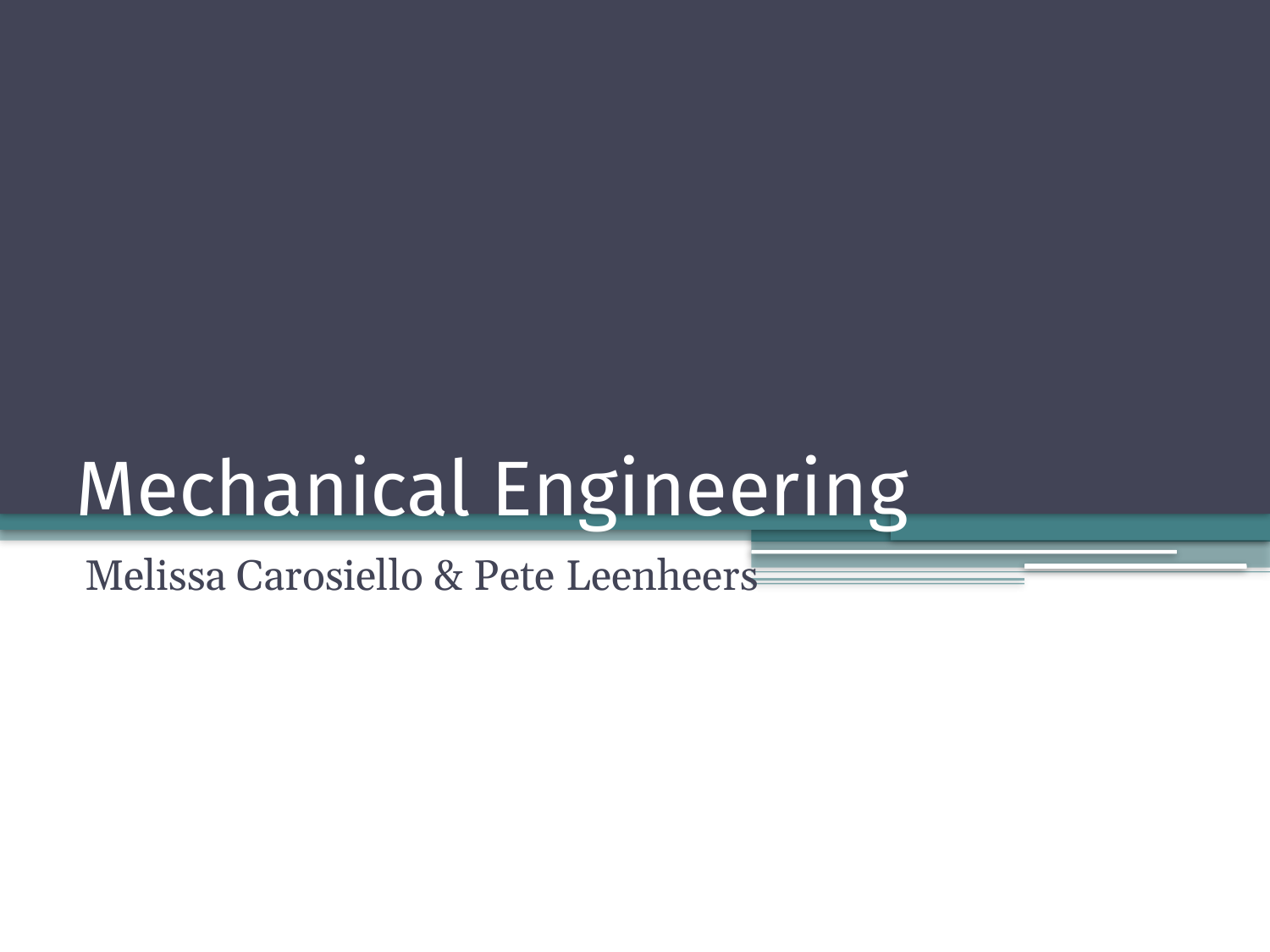

# Mechanical Engineering
Melissa Carosiello & Pete Leenheers